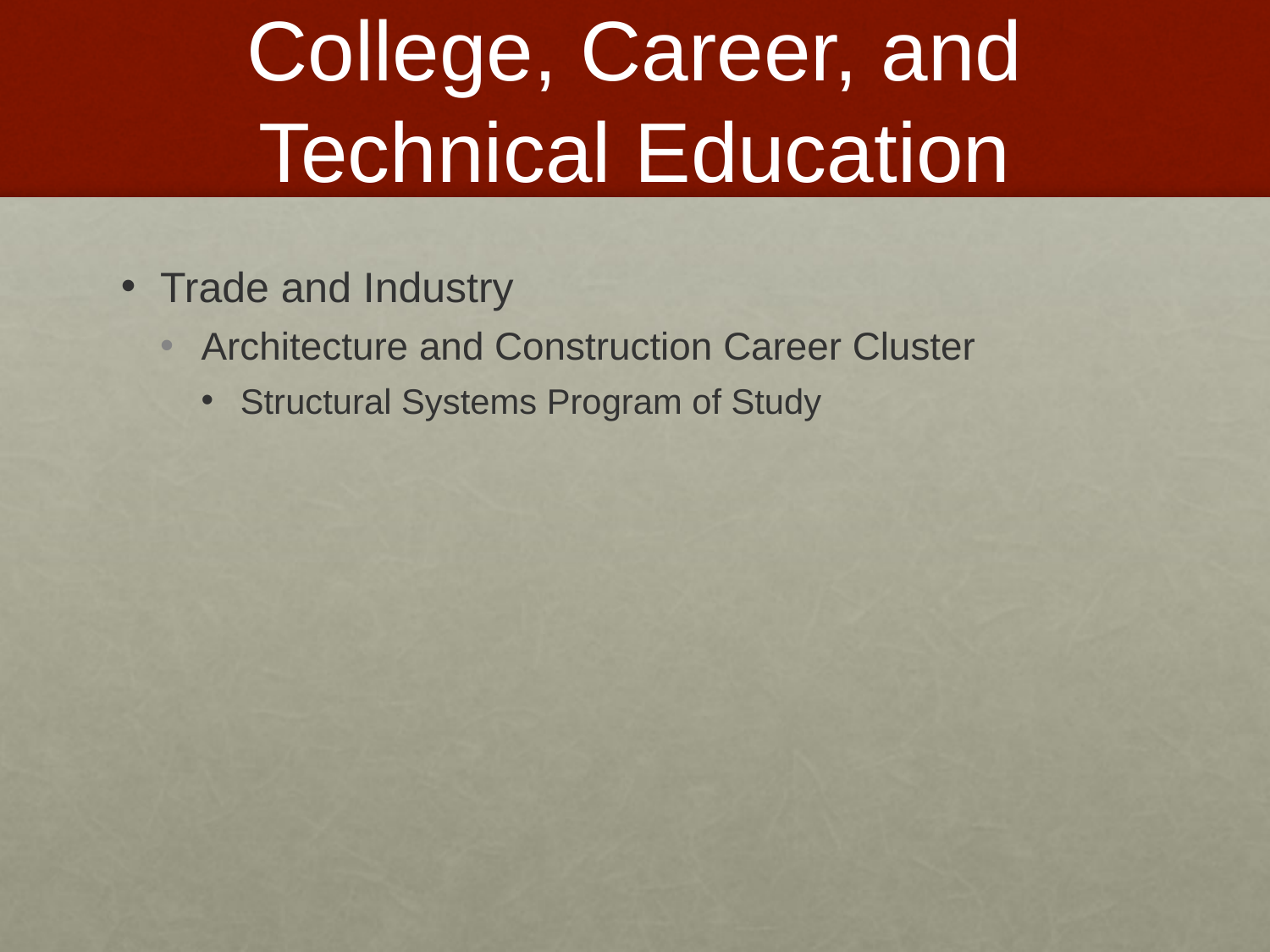

# College, Career, and Technical Education
Trade and Industry
Architecture and Construction Career Cluster
Structural Systems Program of Study